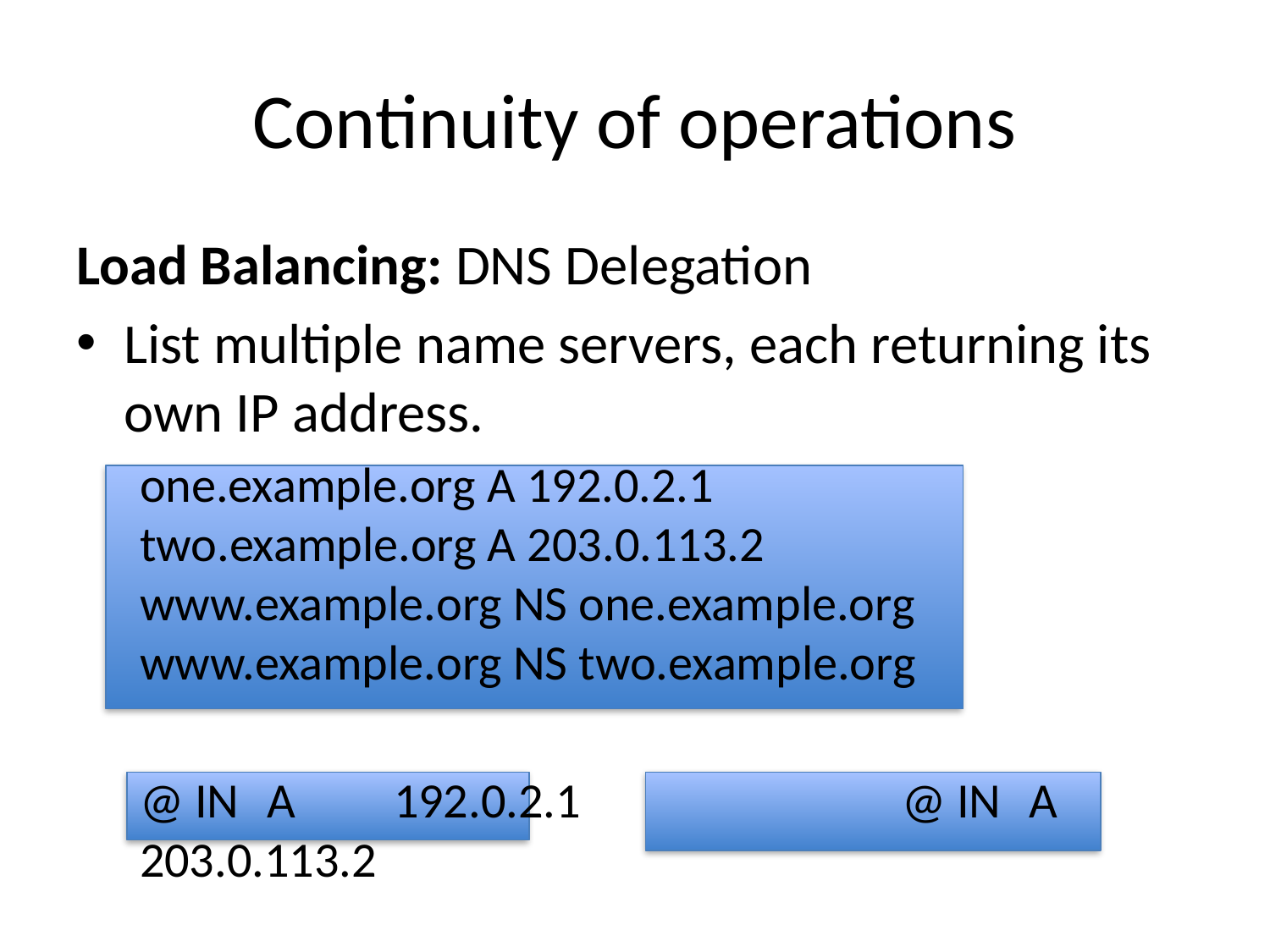

# Continuity of operations
Load Balancing: DNS Delegation
List multiple name servers, each returning its own IP address.
one.example.org A 192.0.2.1
two.example.org A 203.0.113.2
www.example.org NS one.example.org
www.example.org NS two.example.org

@ IN 	A 	192.0.2.1			@ IN 	A 	203.0.113.2